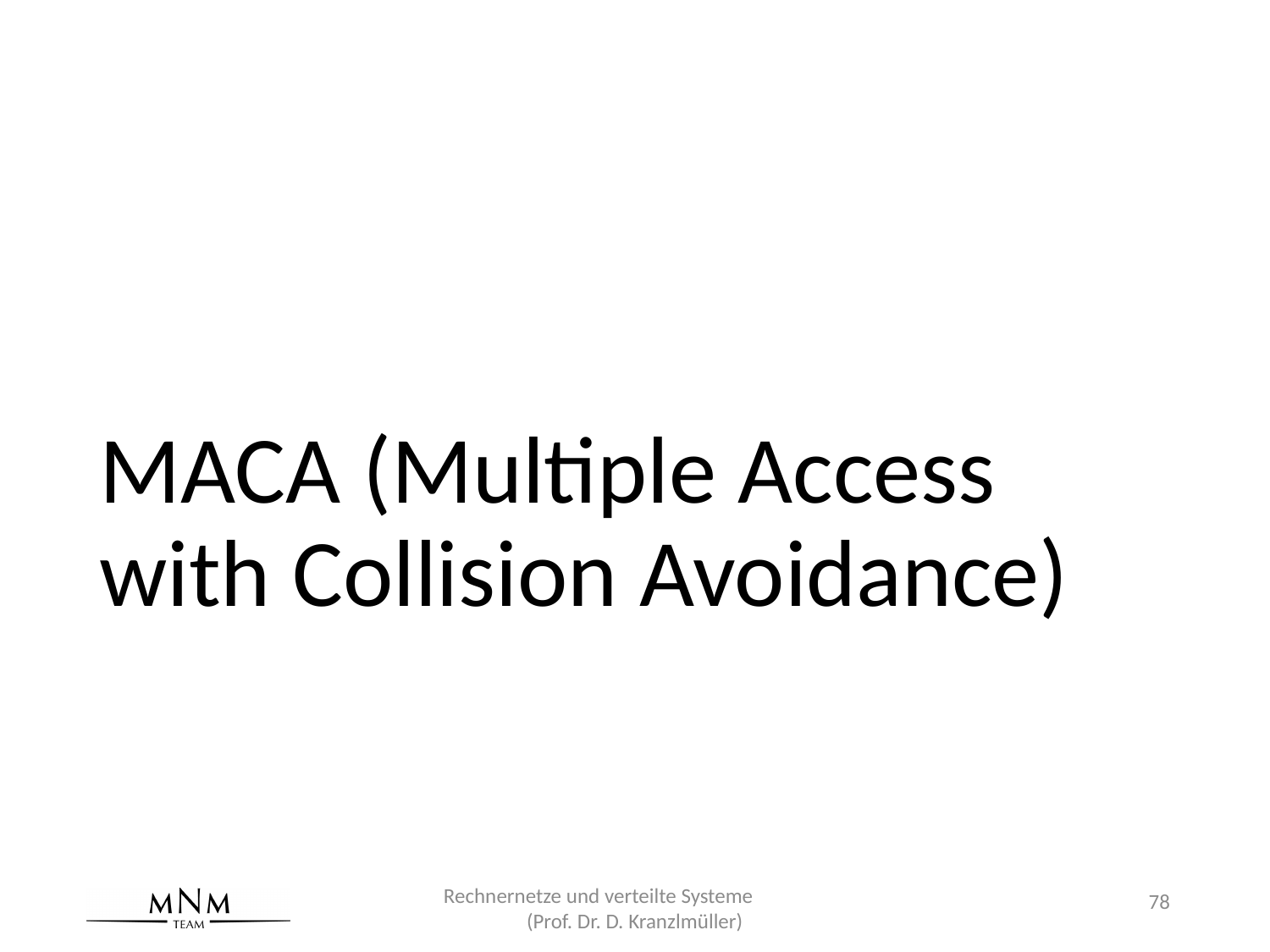

# MACA (Multiple Access with Collision Avoidance)

Rechnernetze und verteilte Systeme                (Prof. Dr. D. Kranzlmüller)